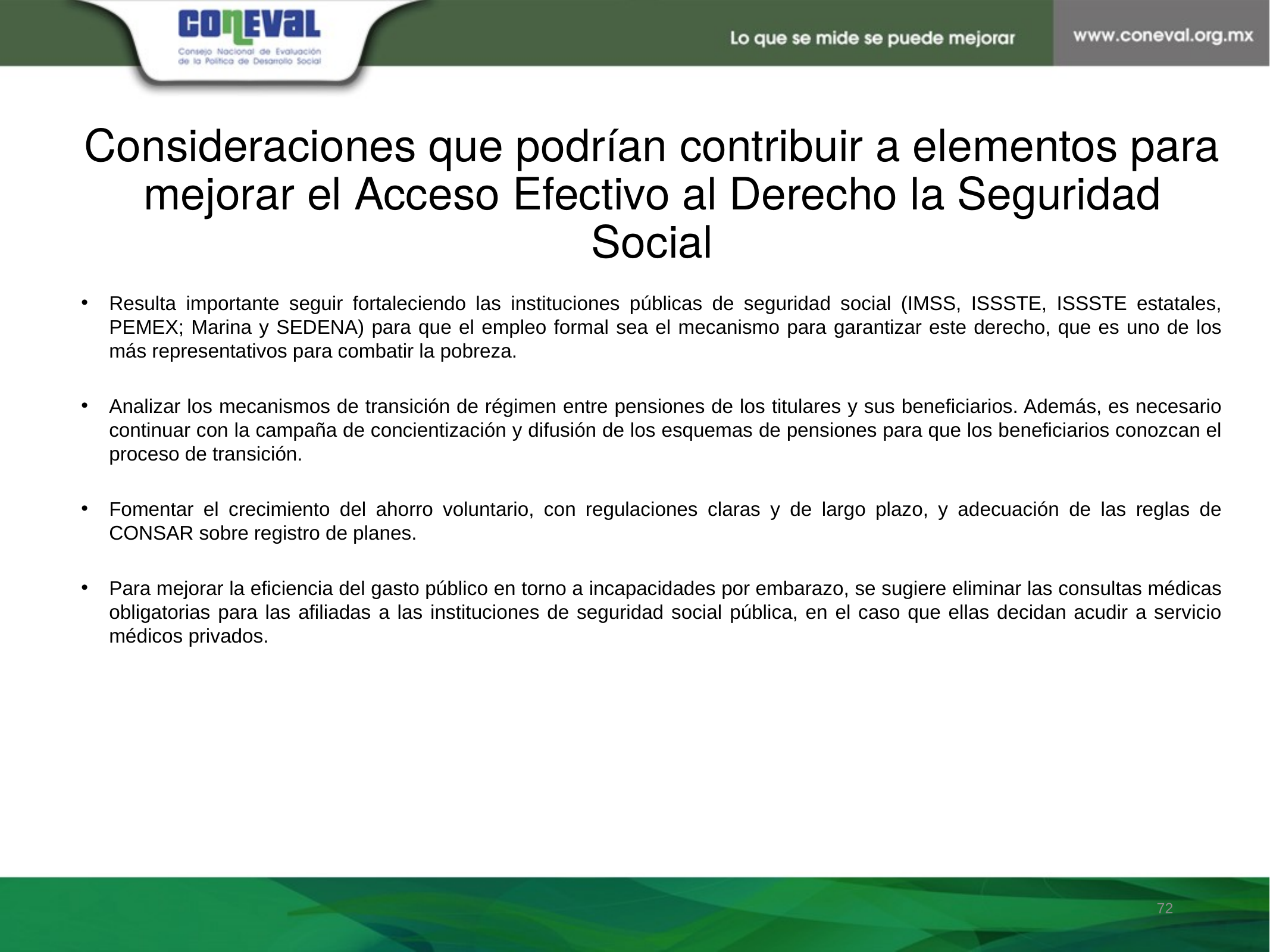

# Consideraciones que podrían contribuir a elementos para mejorar el Acceso Efectivo al Derecho la Seguridad Social
Resulta importante seguir fortaleciendo las instituciones públicas de seguridad social (IMSS, ISSSTE, ISSSTE estatales, PEMEX; Marina y SEDENA) para que el empleo formal sea el mecanismo para garantizar este derecho, que es uno de los más representativos para combatir la pobreza.

Analizar los mecanismos de transición de régimen entre pensiones de los titulares y sus beneficiarios. Además, es necesario continuar con la campaña de concientización y difusión de los esquemas de pensiones para que los beneficiarios conozcan el proceso de transición.

Fomentar el crecimiento del ahorro voluntario, con regulaciones claras y de largo plazo, y adecuación de las reglas de CONSAR sobre registro de planes.

Para mejorar la eficiencia del gasto público en torno a incapacidades por embarazo, se sugiere eliminar las consultas médicas obligatorias para las afiliadas a las instituciones de seguridad social pública, en el caso que ellas decidan acudir a servicio médicos privados.

72